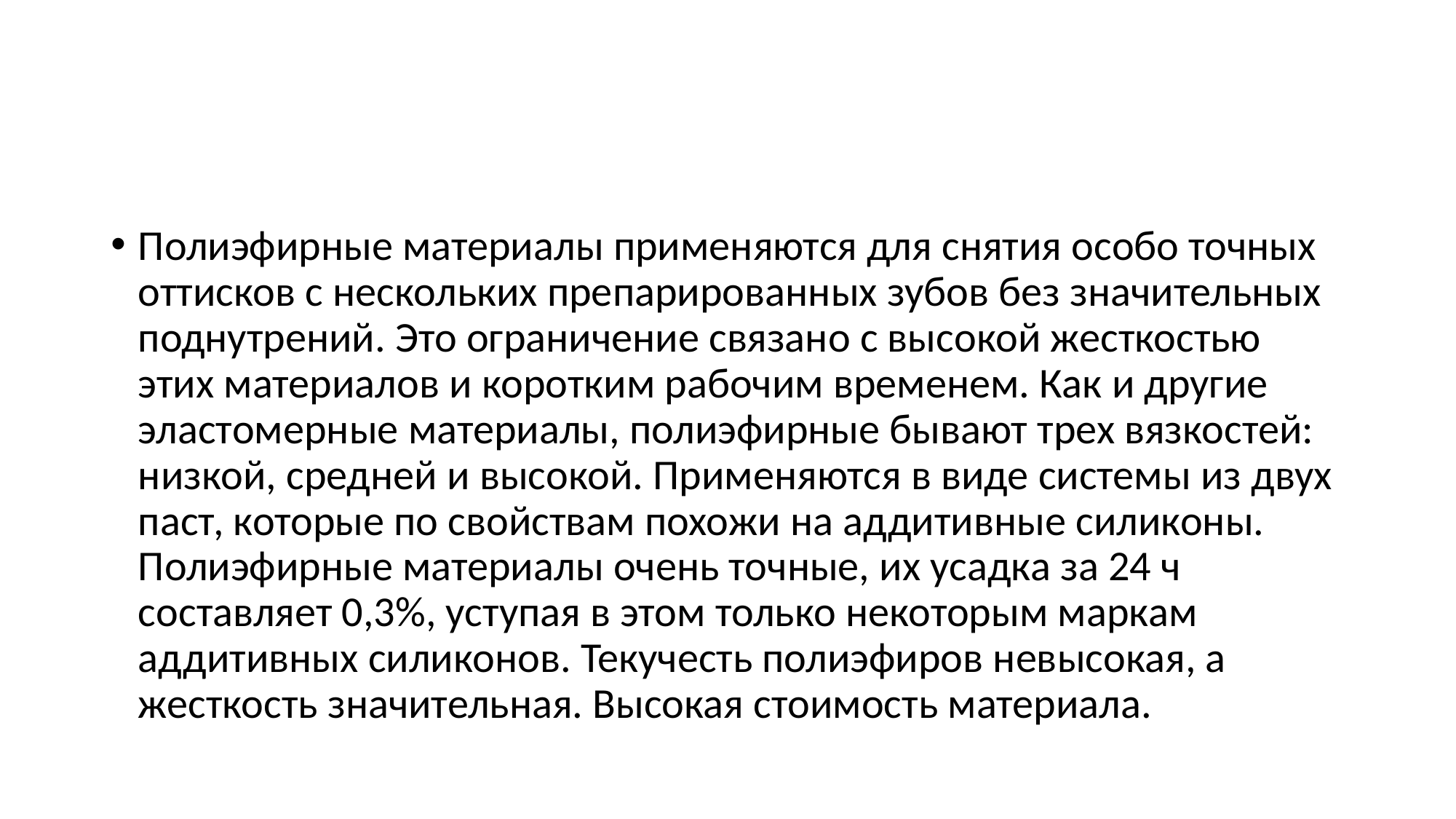

#
Полиэфирные материалы применяются для снятия особо точных оттисков с нескольких препарированных зубов без значительных поднутрений. Это ограничение связано с высокой жесткостью этих материалов и коротким рабочим временем. Как и другие эластомерные материалы, полиэфирные бывают трех вязкостей: низкой, средней и высокой. Применяются в виде системы из двух паст, которые по свойствам похожи на аддитивные силиконы. Полиэфирные материалы очень точные, их усадка за 24 ч составляет 0,3%, уступая в этом только некоторым маркам аддитивных силиконов. Текучесть полиэфиров невысокая, а жесткость значительная. Высокая стоимость материала.